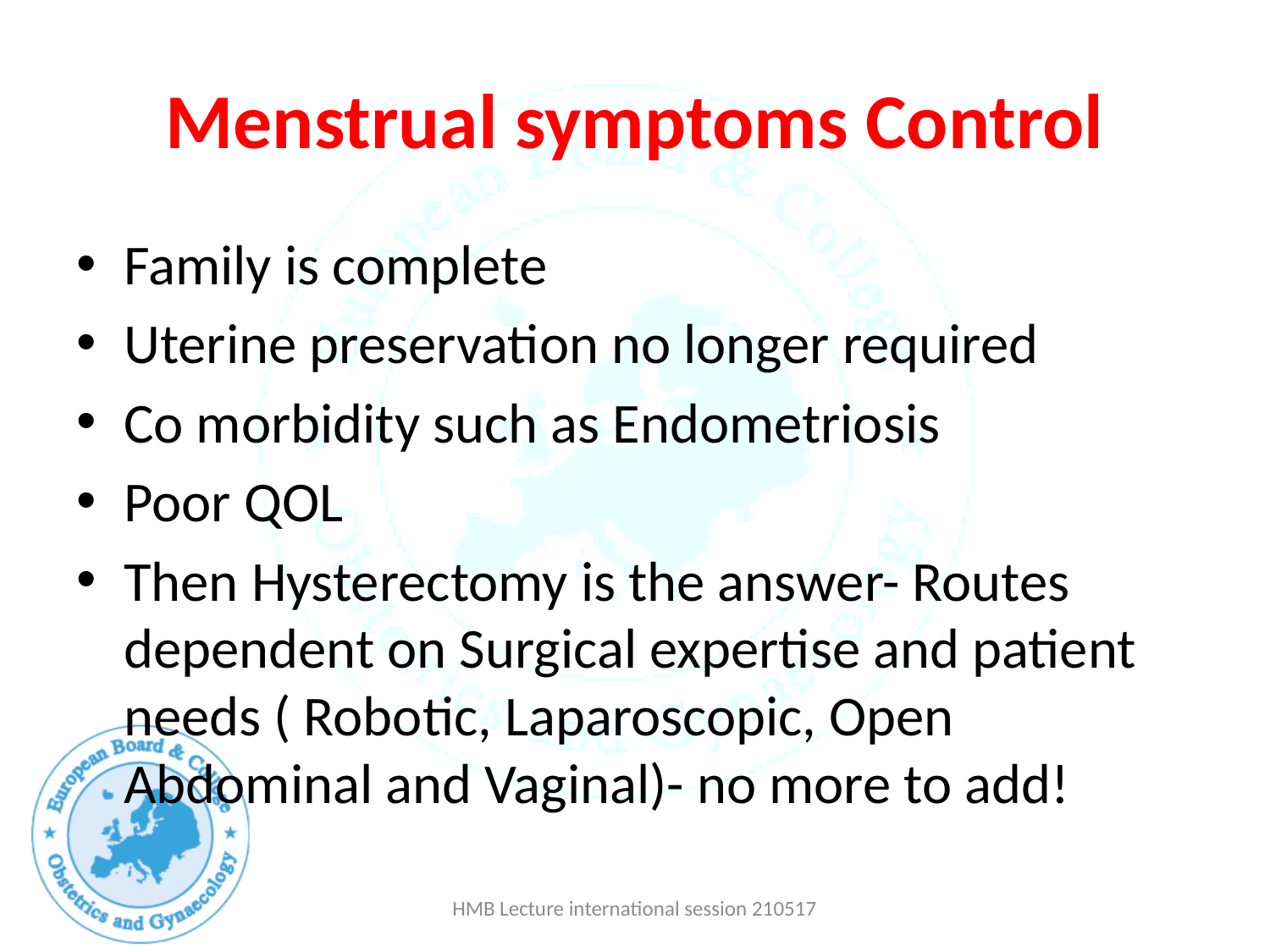

# Menstrual symptoms Control
Family is complete
Uterine preservation no longer required
Co morbidity such as Endometriosis
Poor QOL
Then Hysterectomy is the answer- Routes dependent on Surgical expertise and patient needs ( Robotic, Laparoscopic, Open Abdominal and Vaginal)- no more to add!
HMB Lecture international session 210517